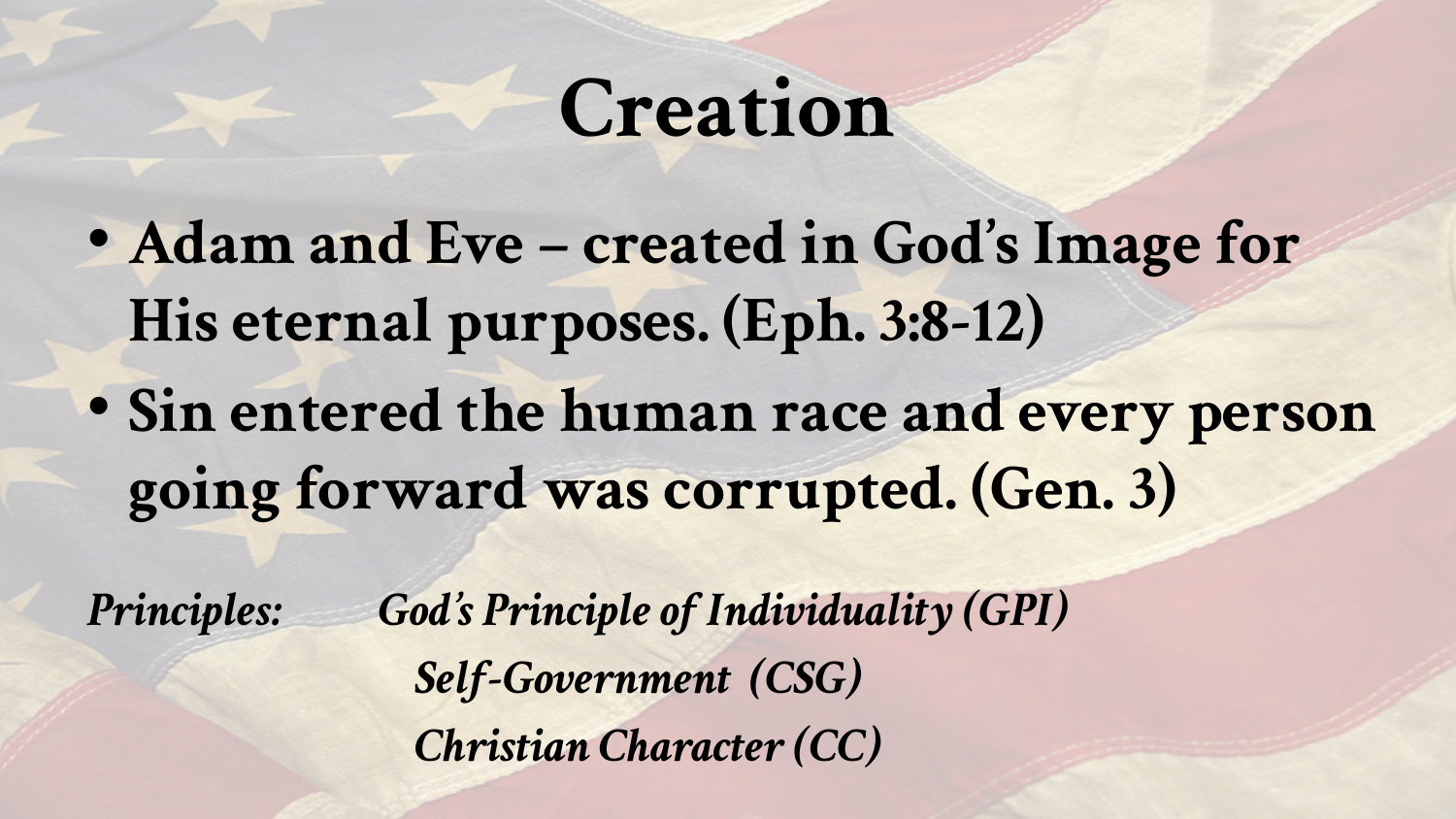

# Creation
Adam and Eve – created in God’s Image for His eternal purposes. (Eph. 3:8-12)
Sin entered the human race and every person going forward was corrupted. (Gen. 3)

Principles:  	God’s Principle of Individuality (GPI)
Self-Government  (CSG)
Christian Character (CC)